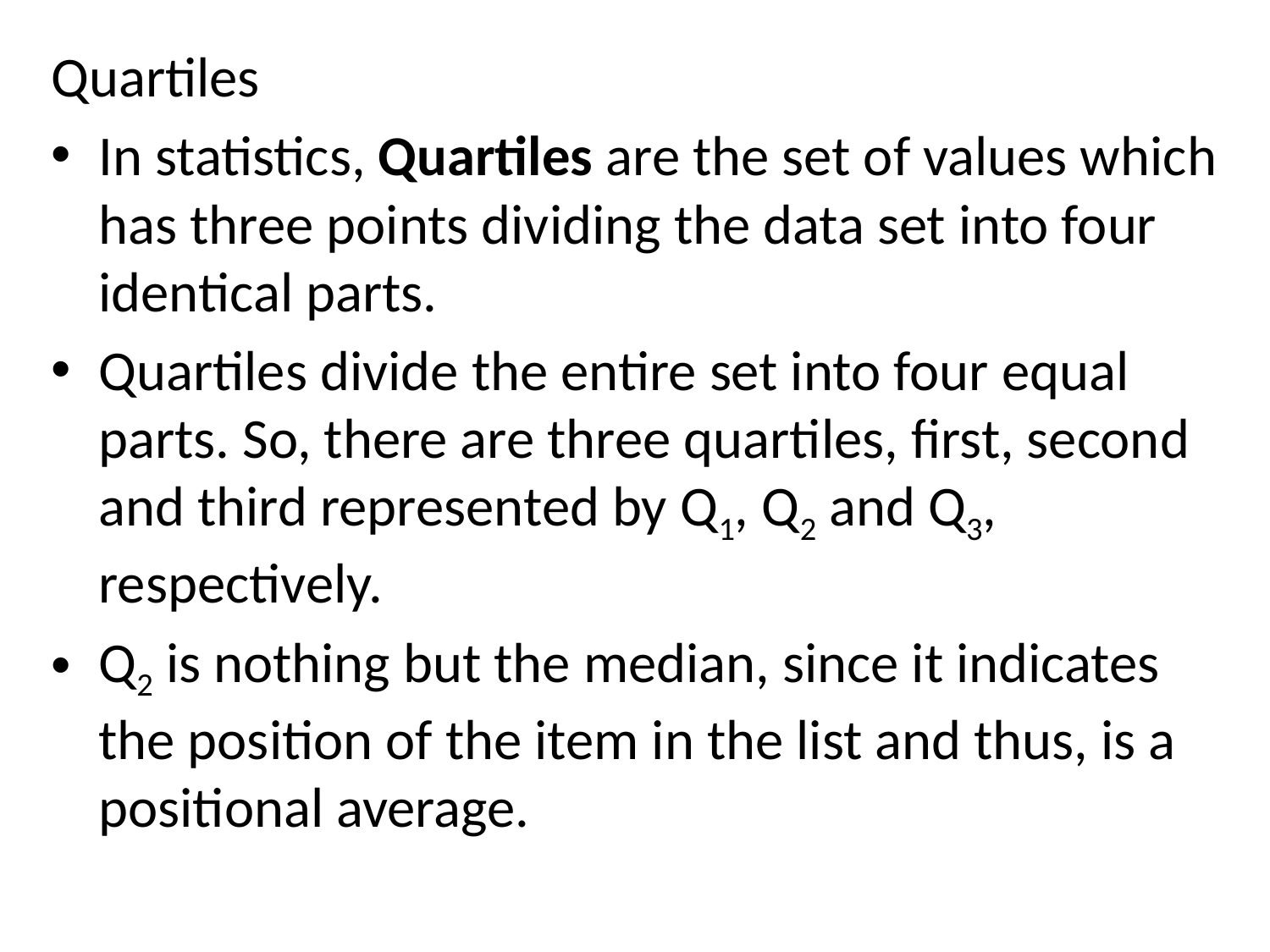

Quartiles
In statistics, Quartiles are the set of values which has three points dividing the data set into four identical parts.
Quartiles divide the entire set into four equal parts. So, there are three quartiles, first, second and third represented by Q1, Q2 and Q3, respectively.
Q2 is nothing but the median, since it indicates the position of the item in the list and thus, is a positional average.